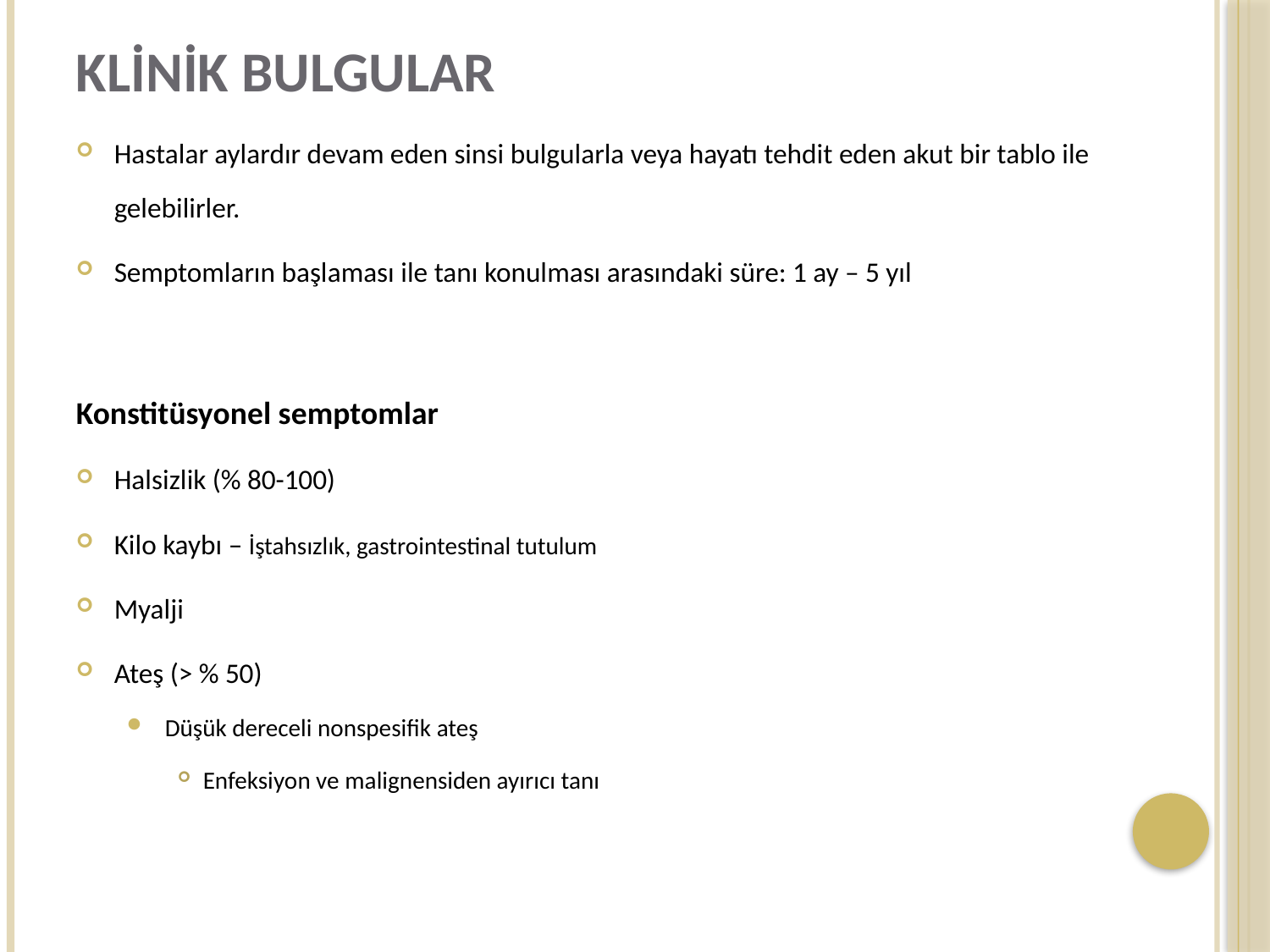

# Klinik bulgular
Hastalar aylardır devam eden sinsi bulgularla veya hayatı tehdit eden akut bir tablo ile gelebilirler.
Semptomların başlaması ile tanı konulması arasındaki süre: 1 ay – 5 yıl

Konstitüsyonel semptomlar
Halsizlik (% 80-100)
Kilo kaybı – İştahsızlık, gastrointestinal tutulum
Myalji
Ateş (> % 50)
Düşük dereceli nonspesifik ateş
Enfeksiyon ve malignensiden ayırıcı tanı